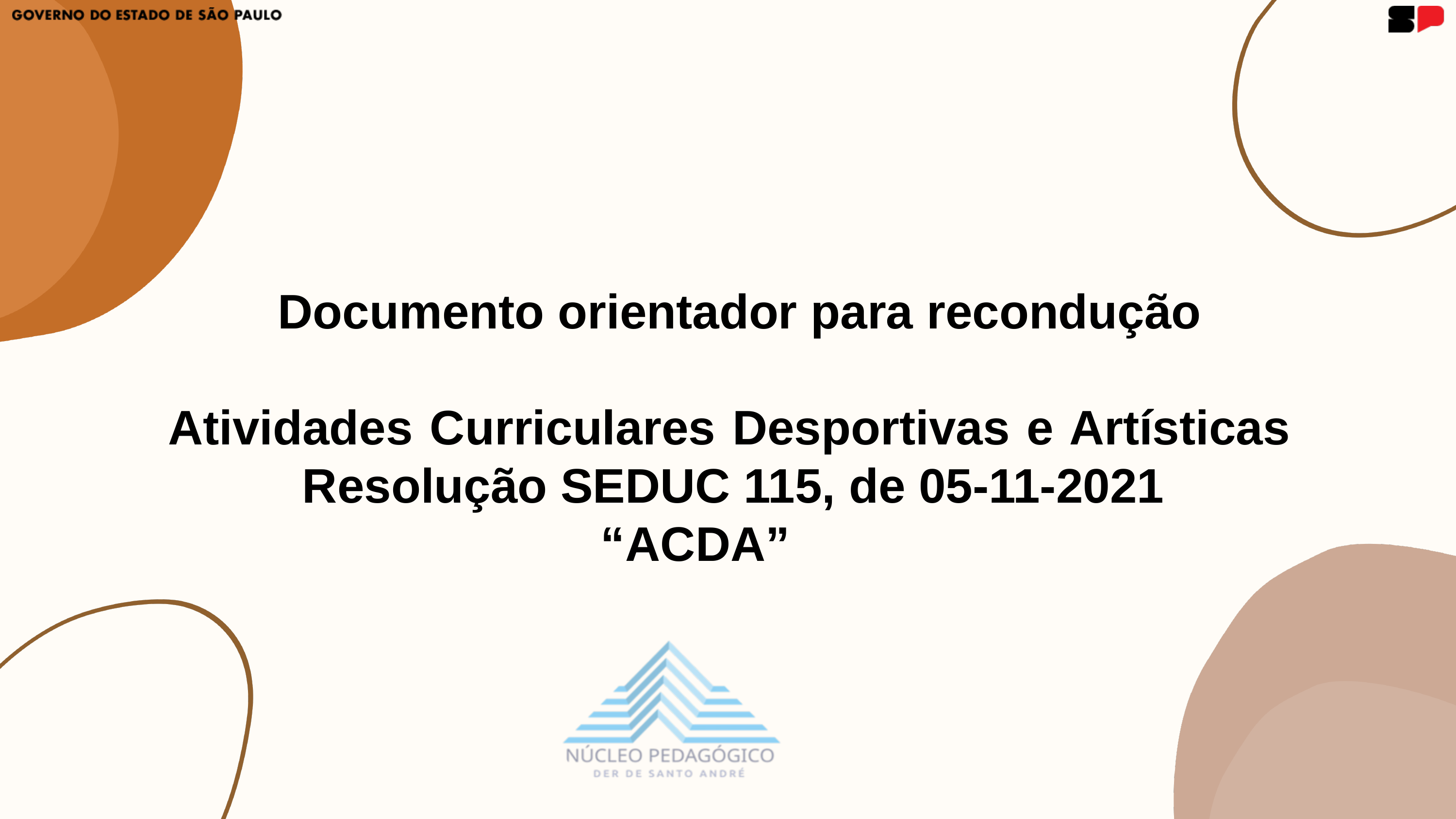

Documento orientador para recondução

   Atividades Curriculares Desportivas e Artísticas       		   Resolução SEDUC 115, de 05-11-2021
                                    “ACDA”